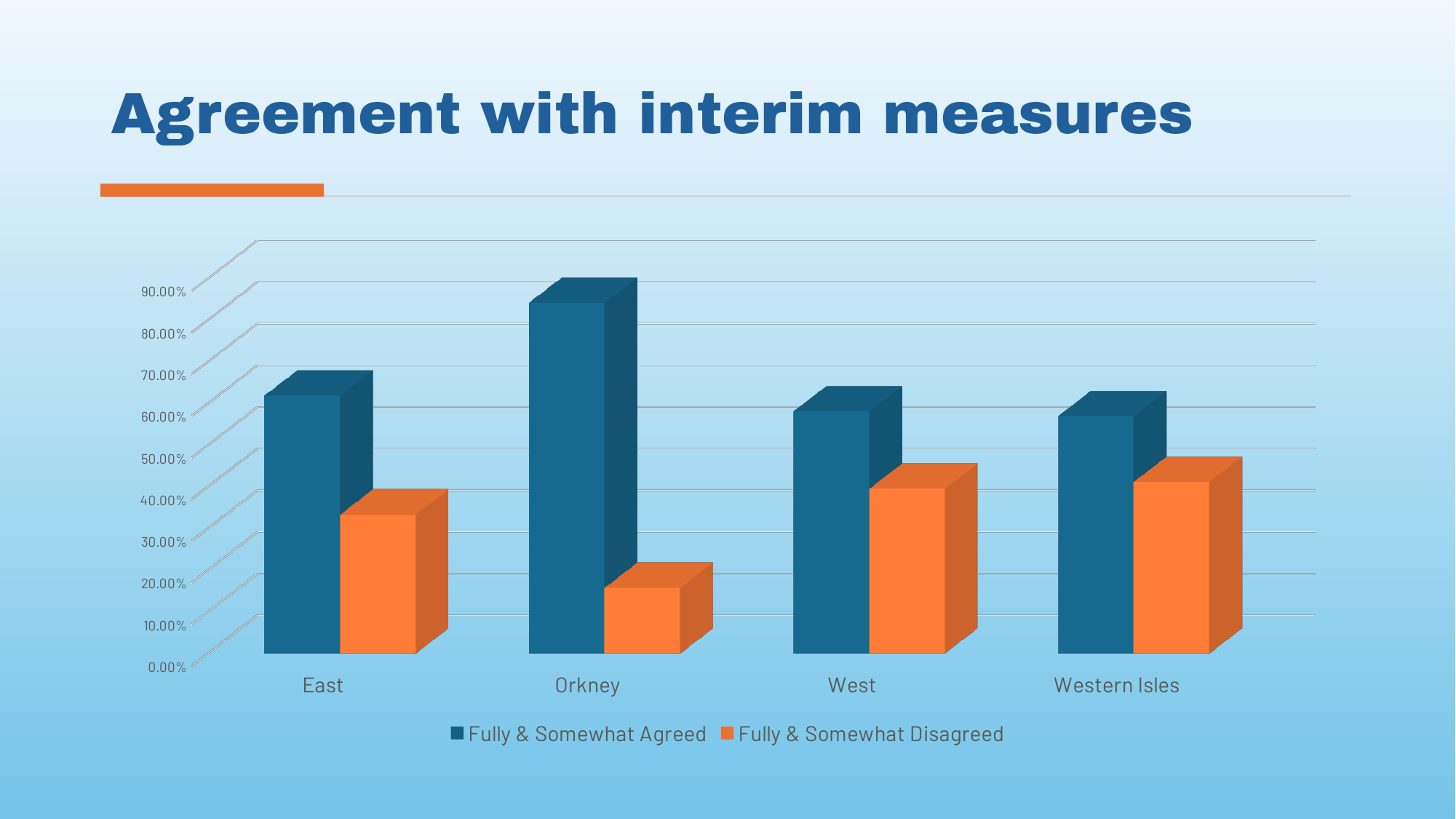

# Agreement with interim measures

[unsupported chart]